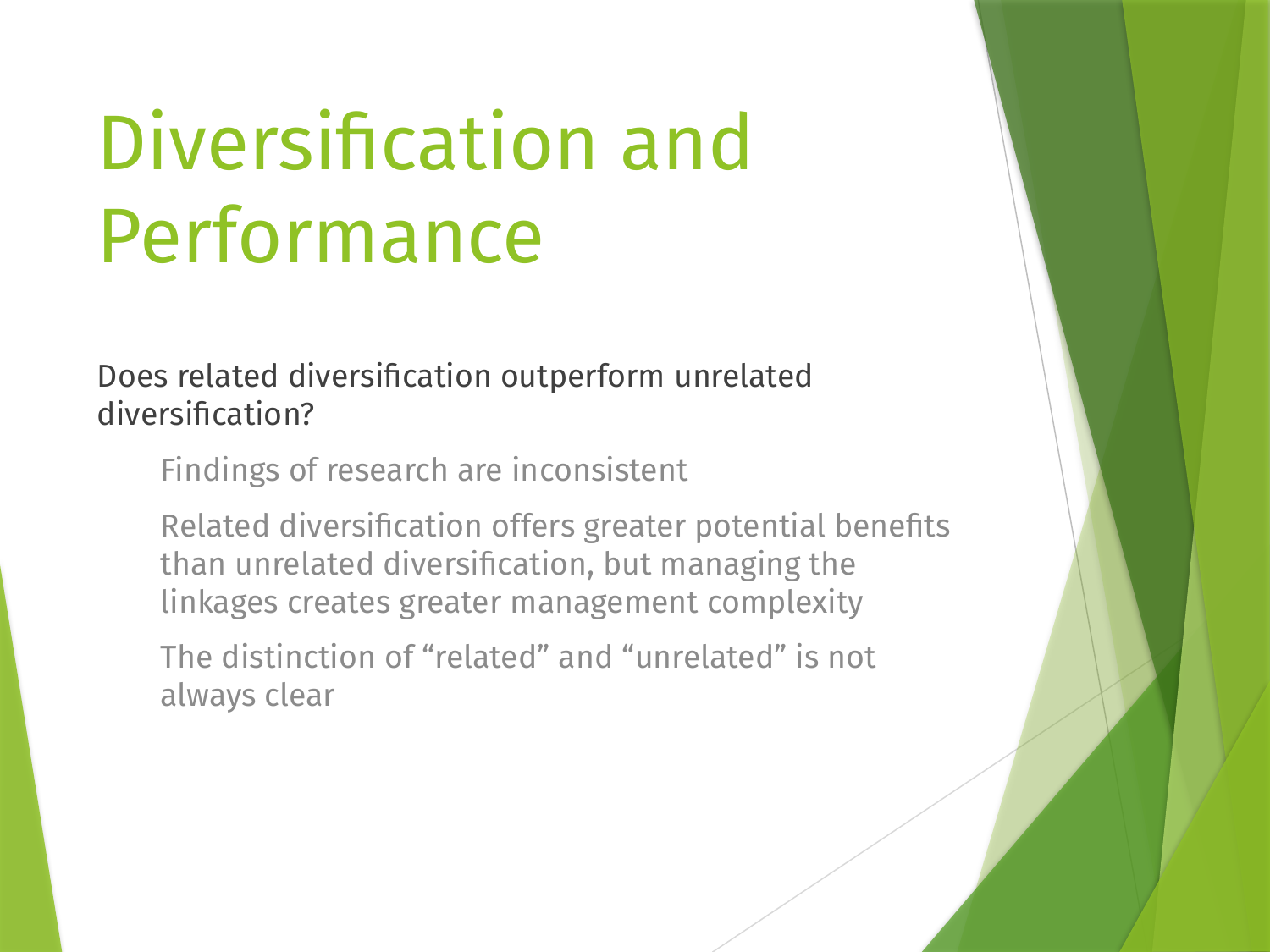

# Diversification and Performance
Does related diversification outperform unrelated diversification?
Findings of research are inconsistent
Related diversification offers greater potential benefits than unrelated diversification, but managing the linkages creates greater management complexity
The distinction of “related” and “unrelated” is not always clear